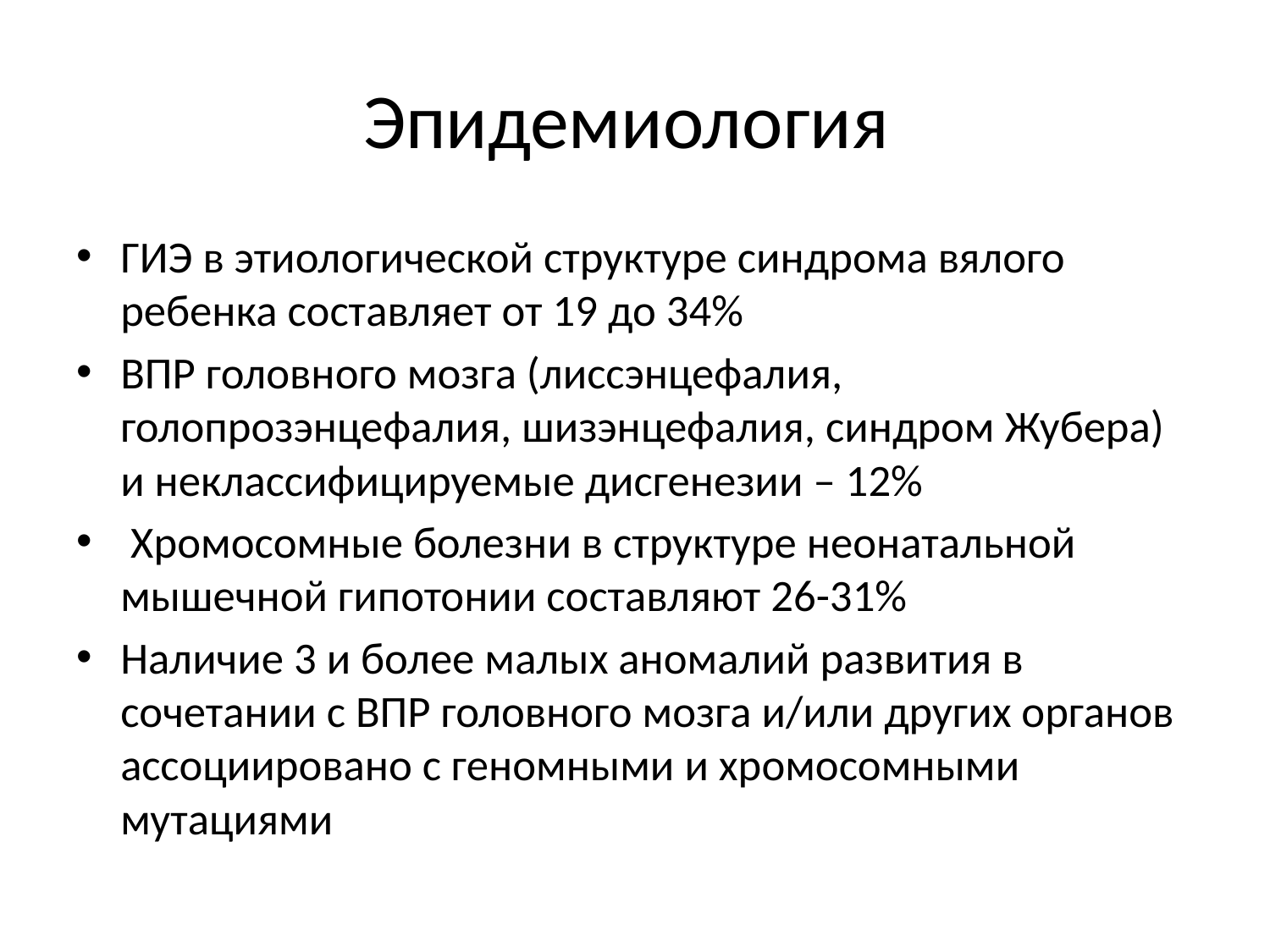

# Эпидемиология
ГИЭ в этиологической структуре синдрома вялого ребенка составляет от 19 до 34%
ВПР головного мозга (лиссэнцефалия, голопрозэнцефалия, шизэнцефалия, синдром Жубера) и неклассифицируемые дисгенезии – 12%
 Хромосомные болезни в структуре неонатальной мышечной гипотонии составляют 26-31%
Наличие 3 и более малых аномалий развития в сочетании с ВПР головного мозга и/или других органов ассоциировано с геномными и хромосомными мутациями